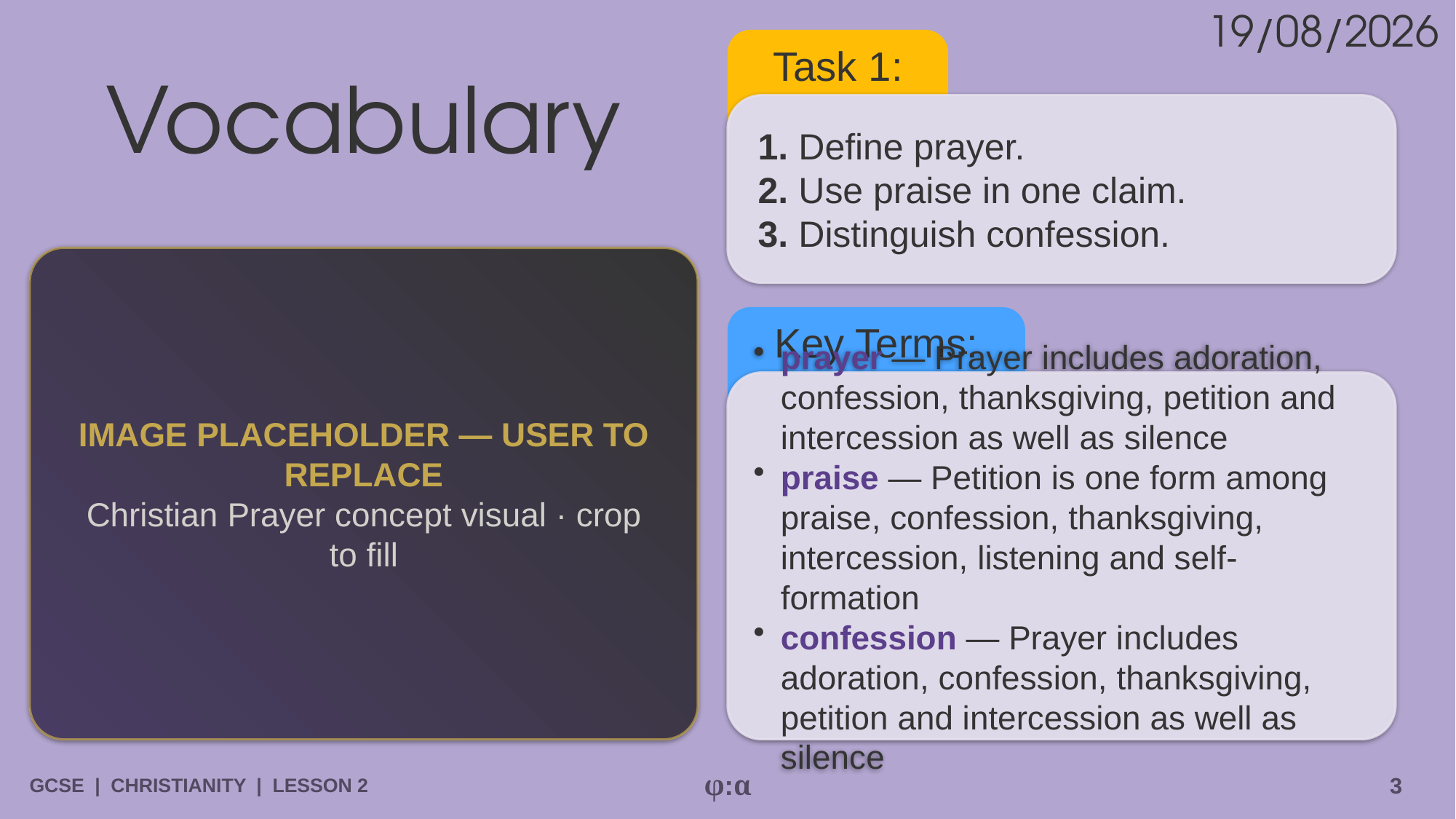

19/08/2026
# Vocabulary
Task 1:
1. Define prayer.
2. Use praise in one claim.
3. Distinguish confession.
IMAGE PLACEHOLDER — USER TO REPLACE
Christian Prayer concept visual · crop to fill
Key Terms:
​prayer — Prayer includes adoration, confession, thanksgiving, petition and intercession as well as silence
​praise — Petition is one form among praise, confession, thanksgiving, intercession, listening and self-formation
​confession — Prayer includes adoration, confession, thanksgiving, petition and intercession as well as silence
GCSE  |  CHRISTIANITY  |  LESSON 2
φ:α
3